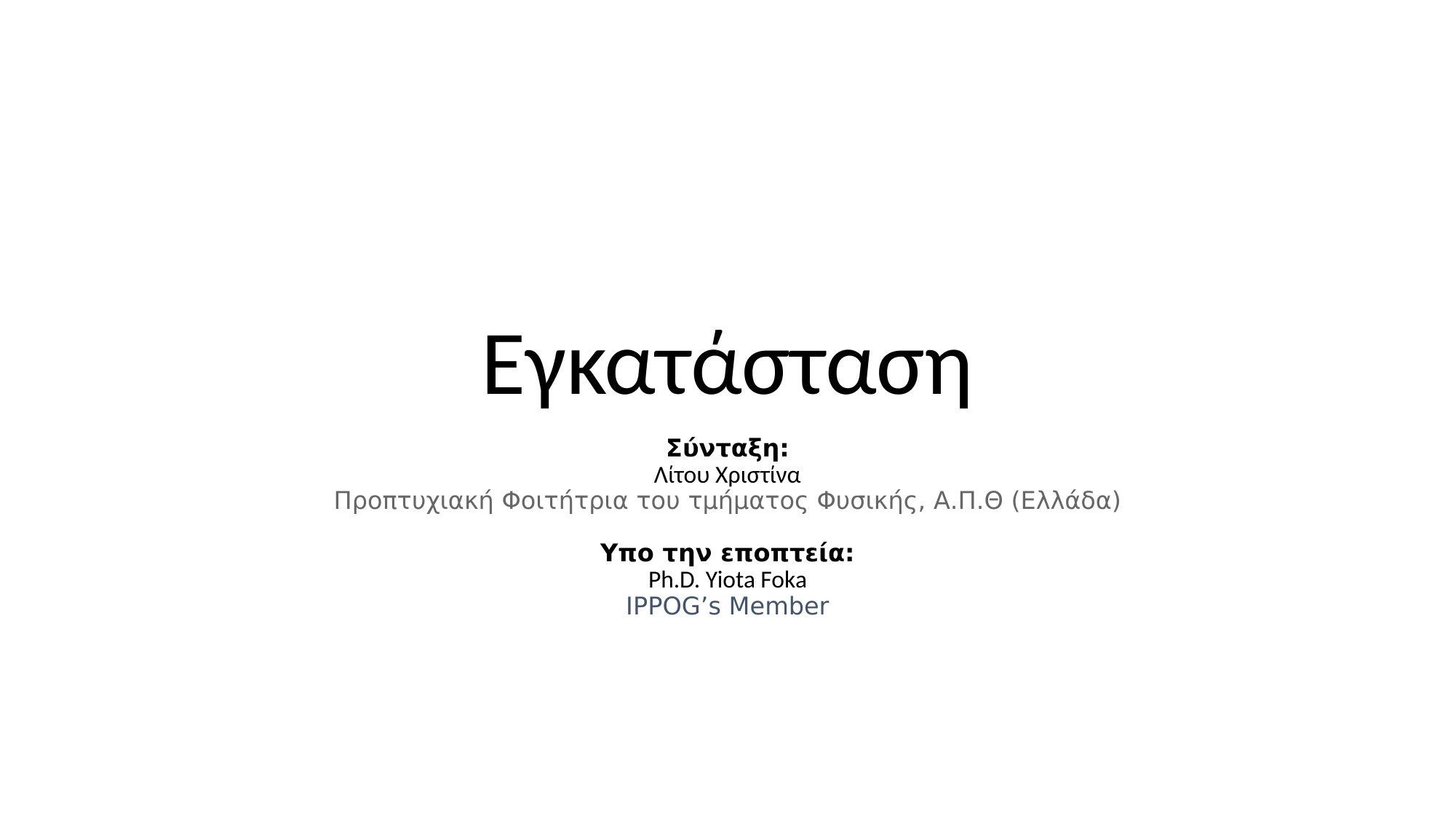

# Εγκατάσταση
Σύνταξη:
Λίτου Χριστίνα
Προπτυχιακή Φοιτήτρια του τμήματος Φυσικής, Α.Π.Θ (Ελλάδα)
Υπο την εποπτεία:
Ph.D. Yiota Foka
IPPOG’s Member